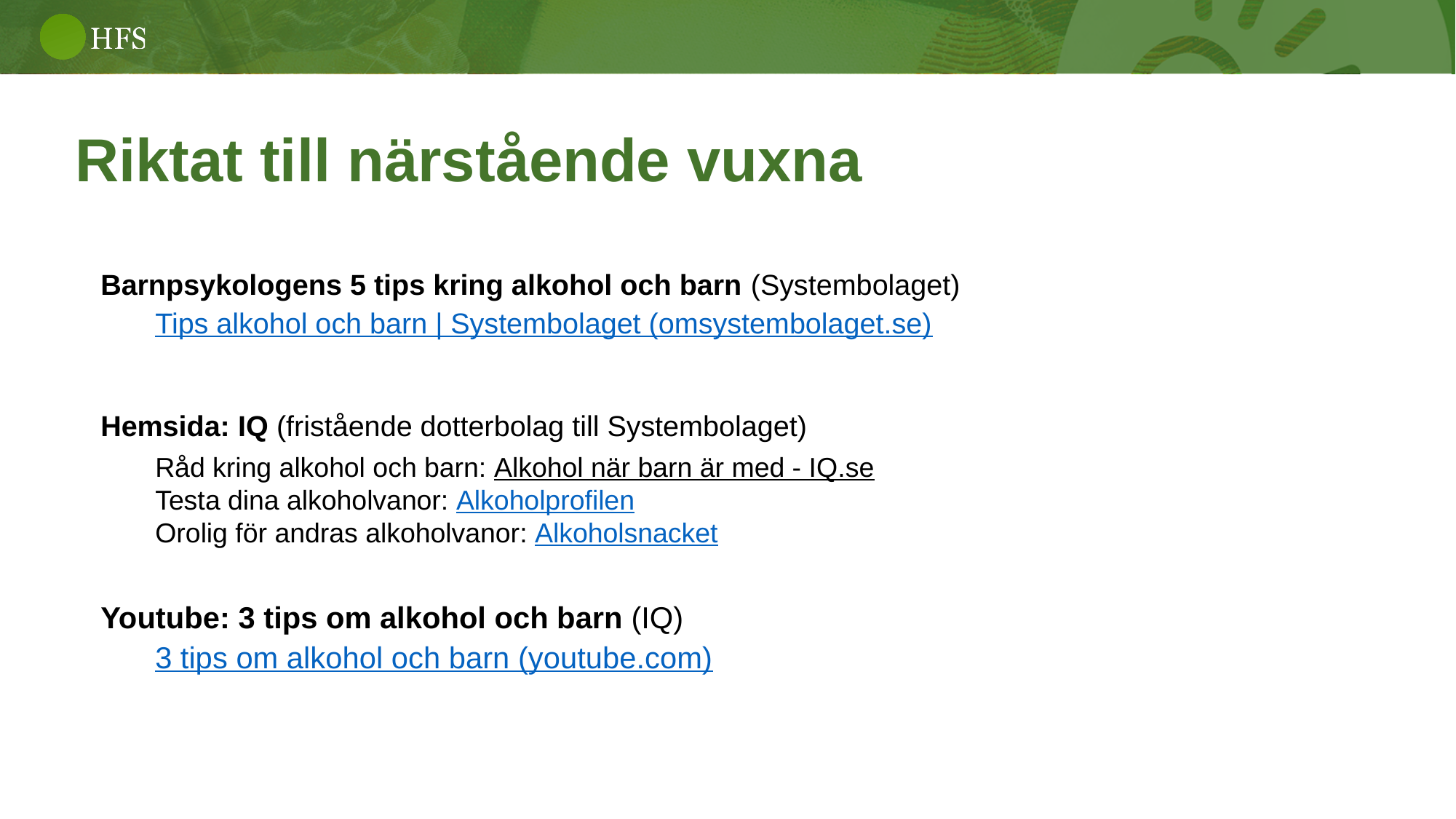

Riktat till närstående vuxna
Barnpsykologens 5 tips kring alkohol och barn (Systembolaget)
Tips alkohol och barn | Systembolaget (omsystembolaget.se)

Hemsida: IQ (fristående dotterbolag till Systembolaget)
Råd kring alkohol och barn: Alkohol när barn är med - IQ.se
Testa dina alkoholvanor: Alkoholprofilen
Orolig för andras alkoholvanor: Alkoholsnacket

Youtube: 3 tips om alkohol och barn (IQ)
3 tips om alkohol och barn (youtube.com)